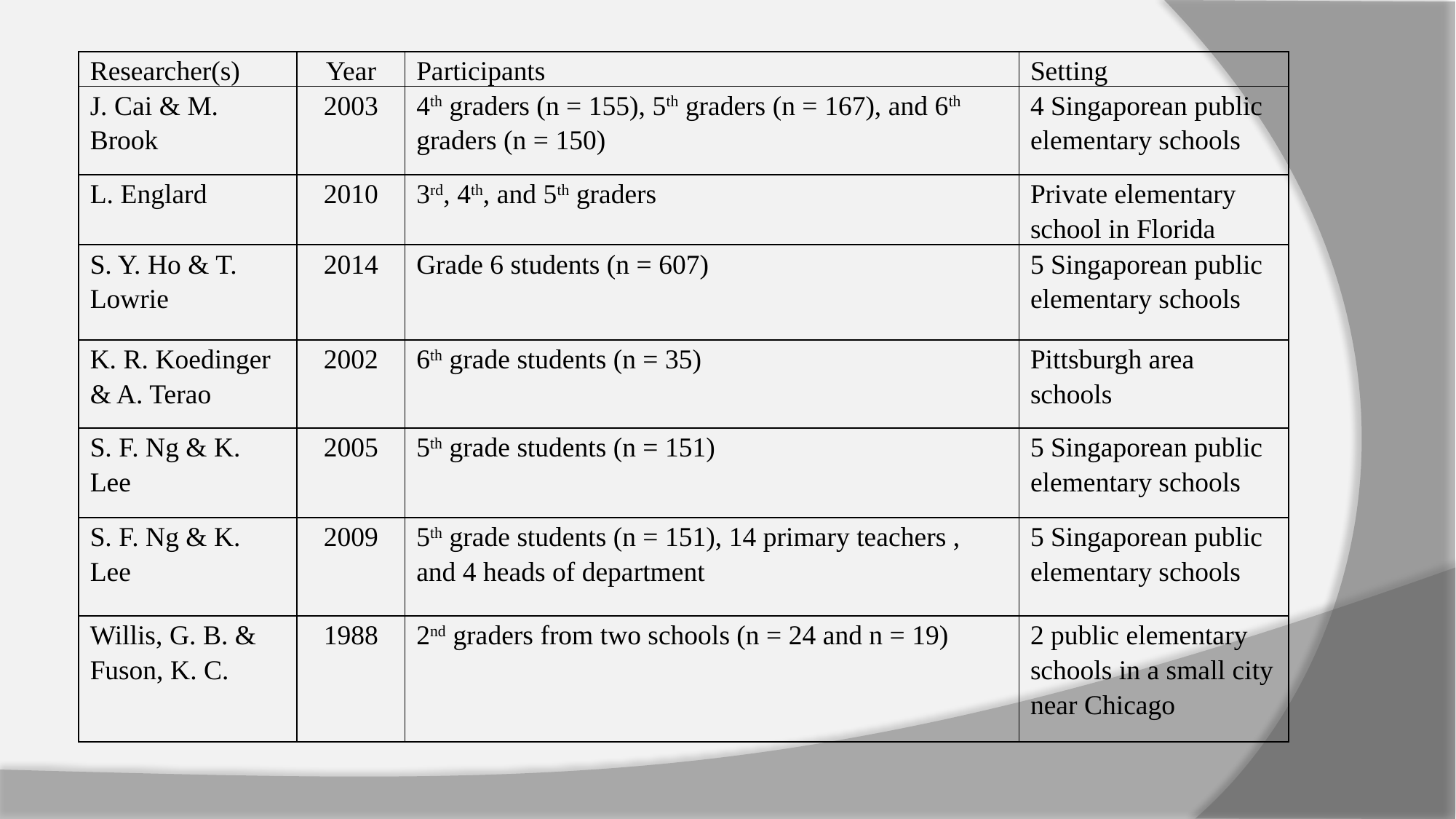

| Researcher(s) | Year | Participants | Setting |
| --- | --- | --- | --- |
| J. Cai & M. Brook | 2003 | 4th graders (n = 155), 5th graders (n = 167), and 6th graders (n = 150) | 4 Singaporean public elementary schools |
| L. Englard | 2010 | 3rd, 4th, and 5th graders | Private elementary school in Florida |
| S. Y. Ho & T. Lowrie | 2014 | Grade 6 students (n = 607) | 5 Singaporean public elementary schools |
| K. R. Koedinger & A. Terao | 2002 | 6th grade students (n = 35) | Pittsburgh area schools |
| S. F. Ng & K. Lee | 2005 | 5th grade students (n = 151) | 5 Singaporean public elementary schools |
| S. F. Ng & K. Lee | 2009 | 5th grade students (n = 151), 14 primary teachers , and 4 heads of department | 5 Singaporean public elementary schools |
| Willis, G. B. & Fuson, K. C. | 1988 | 2nd graders from two schools (n = 24 and n = 19) | 2 public elementary schools in a small city near Chicago |